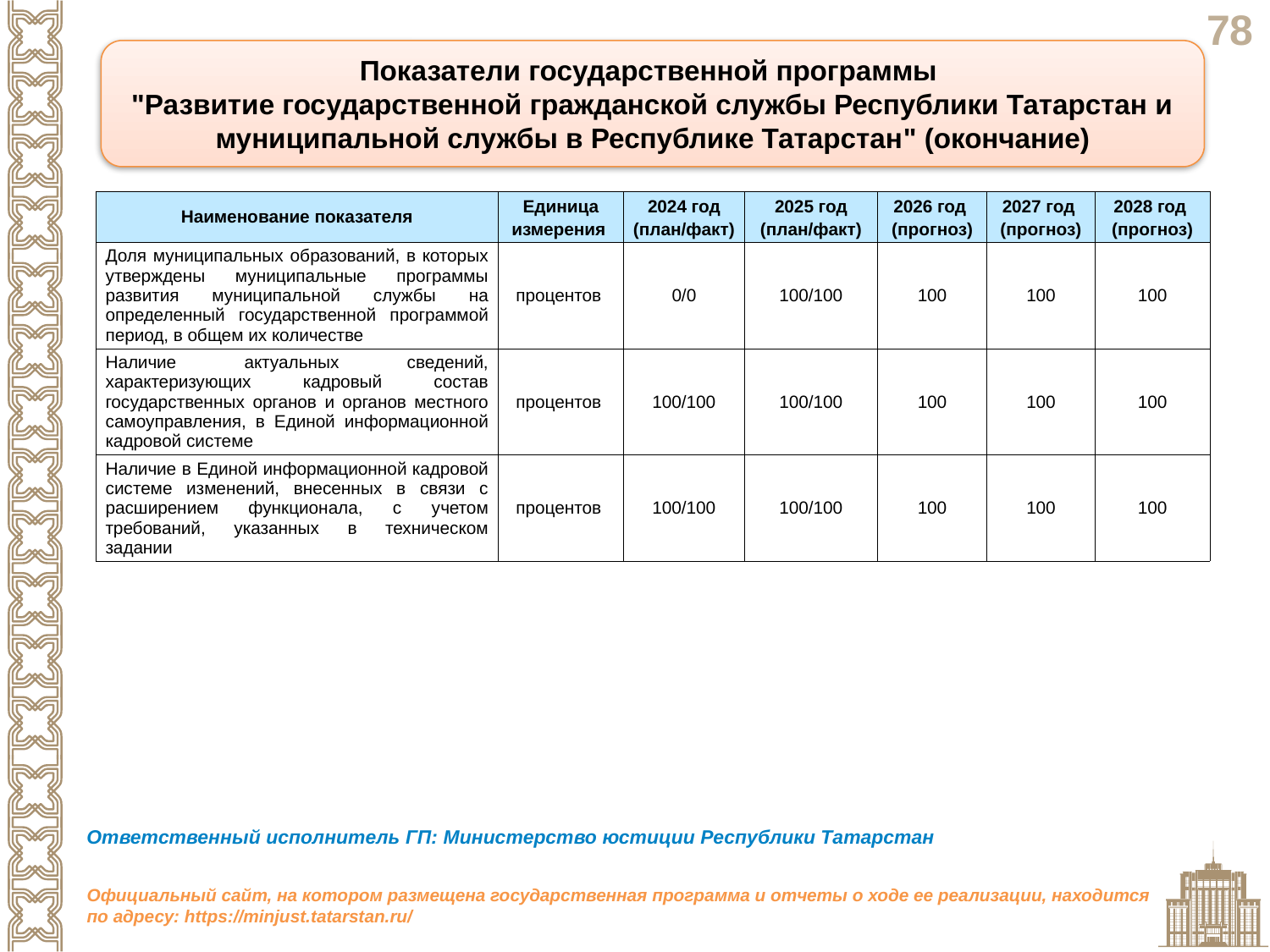

Показатели государственной программы
"Развитие государственной гражданской службы Республики Татарстан и муниципальной службы в Республике Татарстан" (окончание)
| Наименование показателя | Единица измерения | 2024 год (план/факт) | 2025 год (план/факт) | 2026 год (прогноз) | 2027 год (прогноз) | 2028 год (прогноз) |
| --- | --- | --- | --- | --- | --- | --- |
| Доля муниципальных образований, в которых утверждены муниципальные программы развития муниципальной службы на определенный государственной программой период, в общем их количестве | процентов | 0/0 | 100/100 | 100 | 100 | 100 |
| Наличие актуальных сведений, характеризующих кадровый состав государственных органов и органов местного самоуправления, в Единой информационной кадровой системе | процентов | 100/100 | 100/100 | 100 | 100 | 100 |
| Наличие в Единой информационной кадровой системе изменений, внесенных в связи с расширением функционала, с учетом требований, указанных в техническом задании | процентов | 100/100 | 100/100 | 100 | 100 | 100 |
Ответственный исполнитель ГП: Министерство юстиции Республики Татарстан
Официальный сайт, на котором размещена государственная программа и отчеты о ходе ее реализации, находится по адресу: https://minjust.tatarstan.ru/